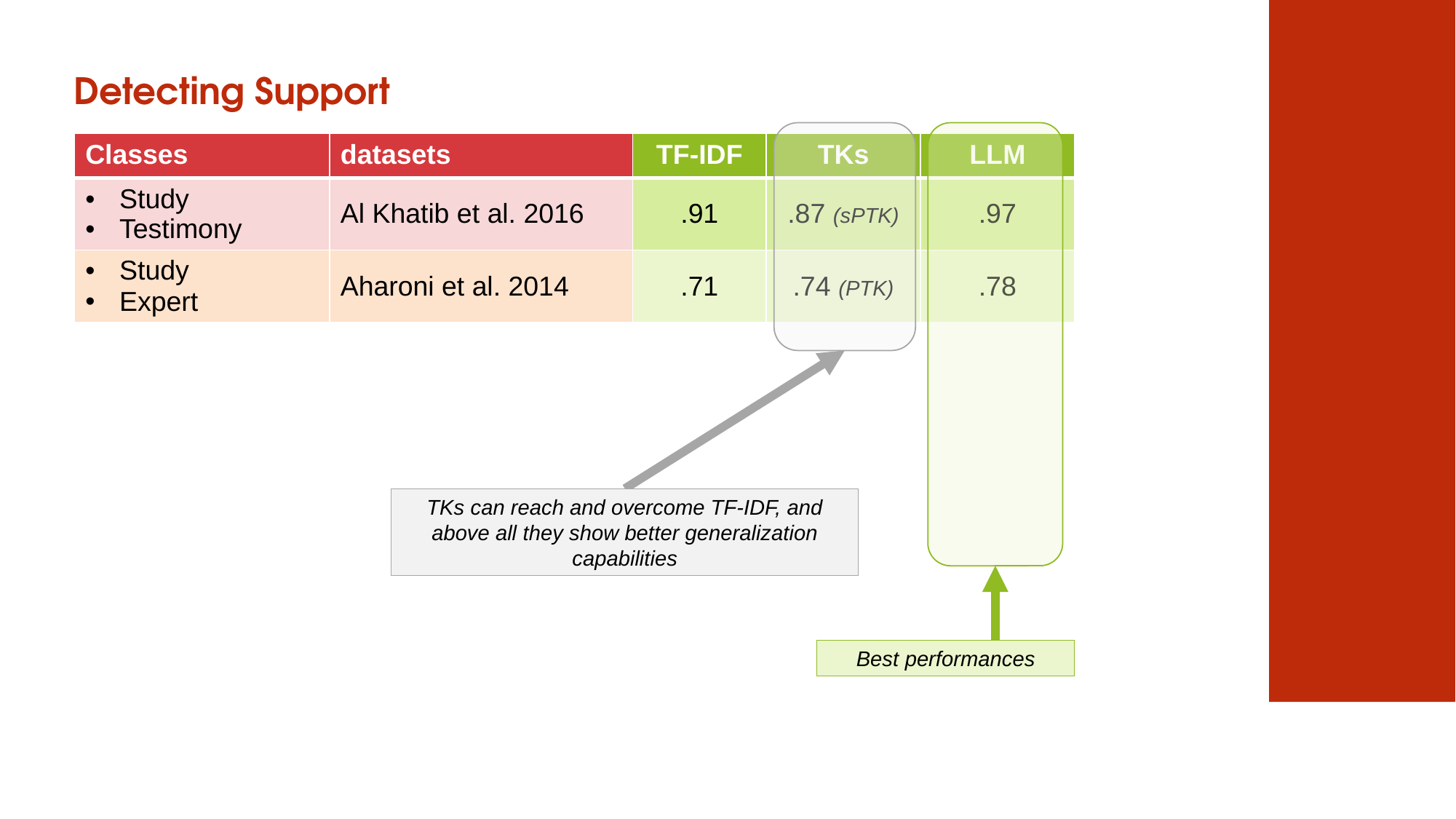

Detecting Support

Best performances
| Classes | datasets | TF-IDF | TKs | LLM |
| --- | --- | --- | --- | --- |
| Study Testimony | Al Khatib et al. 2016 | .91 | .87 (sPTK) | .97 |
| Study Expert | Aharoni et al. 2014 | .71 | .74 (PTK) | .78 |
TKs can reach and overcome TF-IDF, and above all they show better generalization capabilities